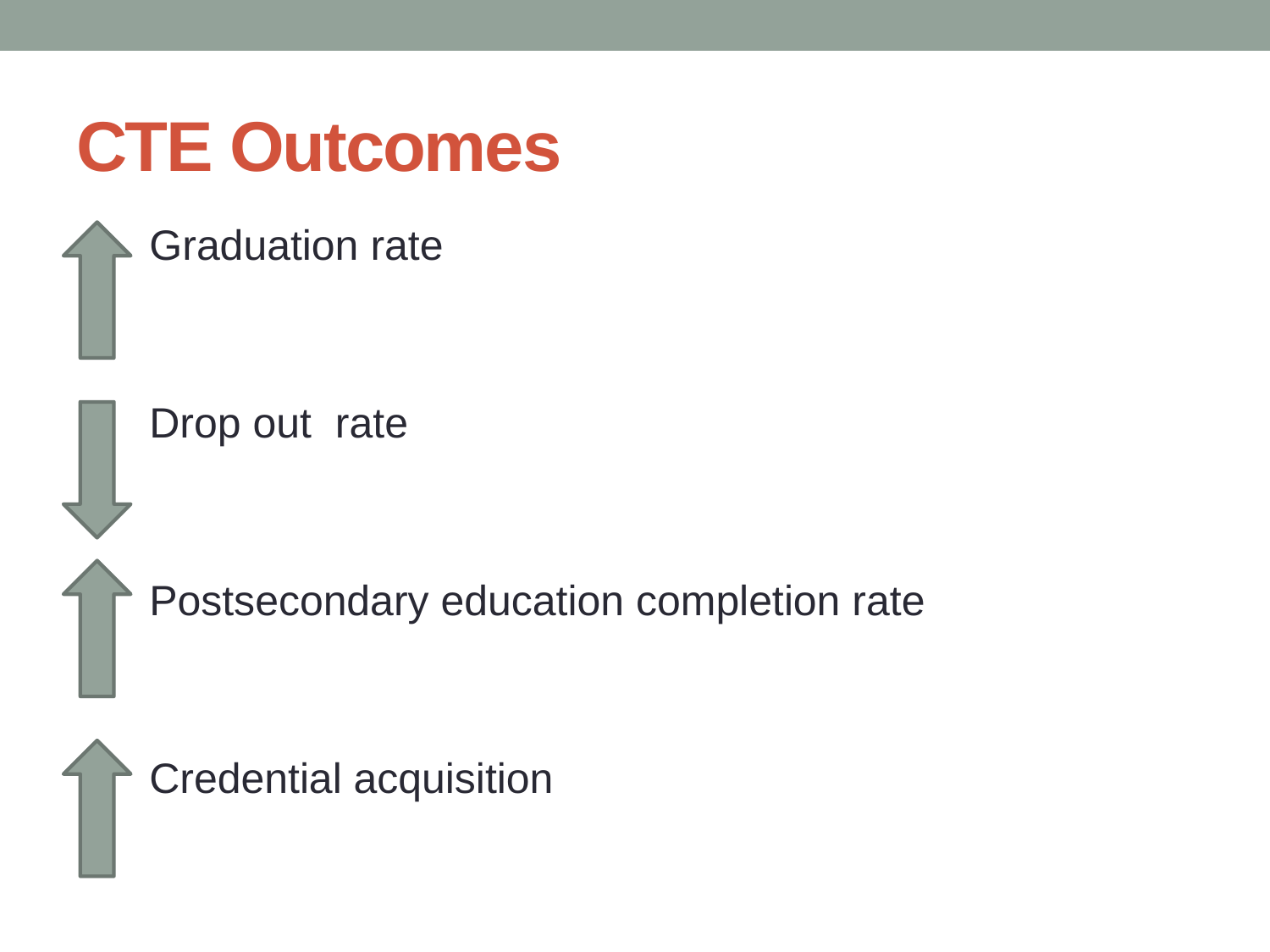

# CTE Outcomes
      Graduation rate

      Drop out  rate

      Postsecondary education completion rate

      Credential acquisition